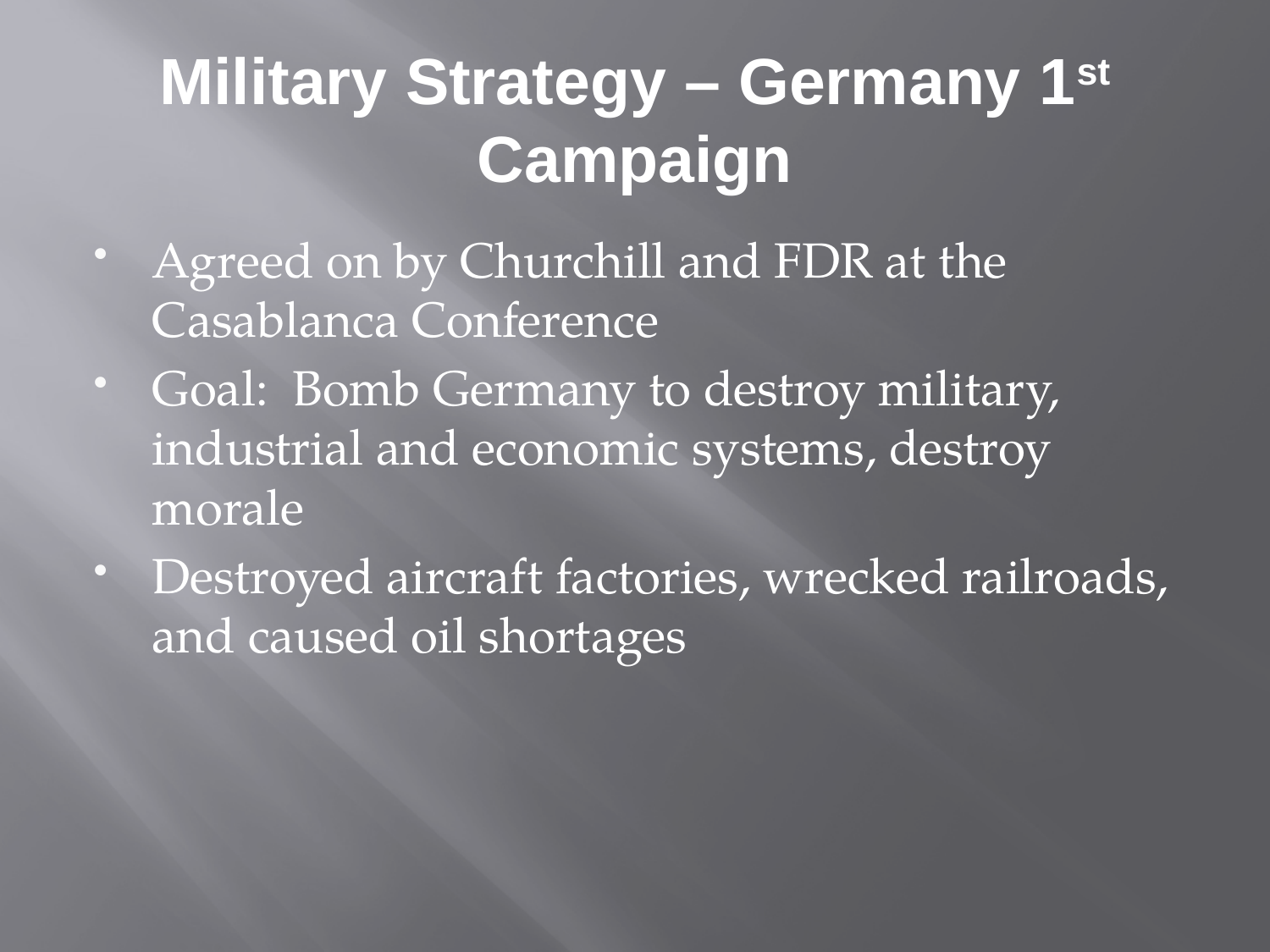

# Military Strategy – Germany 1st Campaign
Agreed on by Churchill and FDR at the Casablanca Conference
Goal:  Bomb Germany to destroy military, industrial and economic systems, destroy morale
Destroyed aircraft factories, wrecked railroads, and caused oil shortages